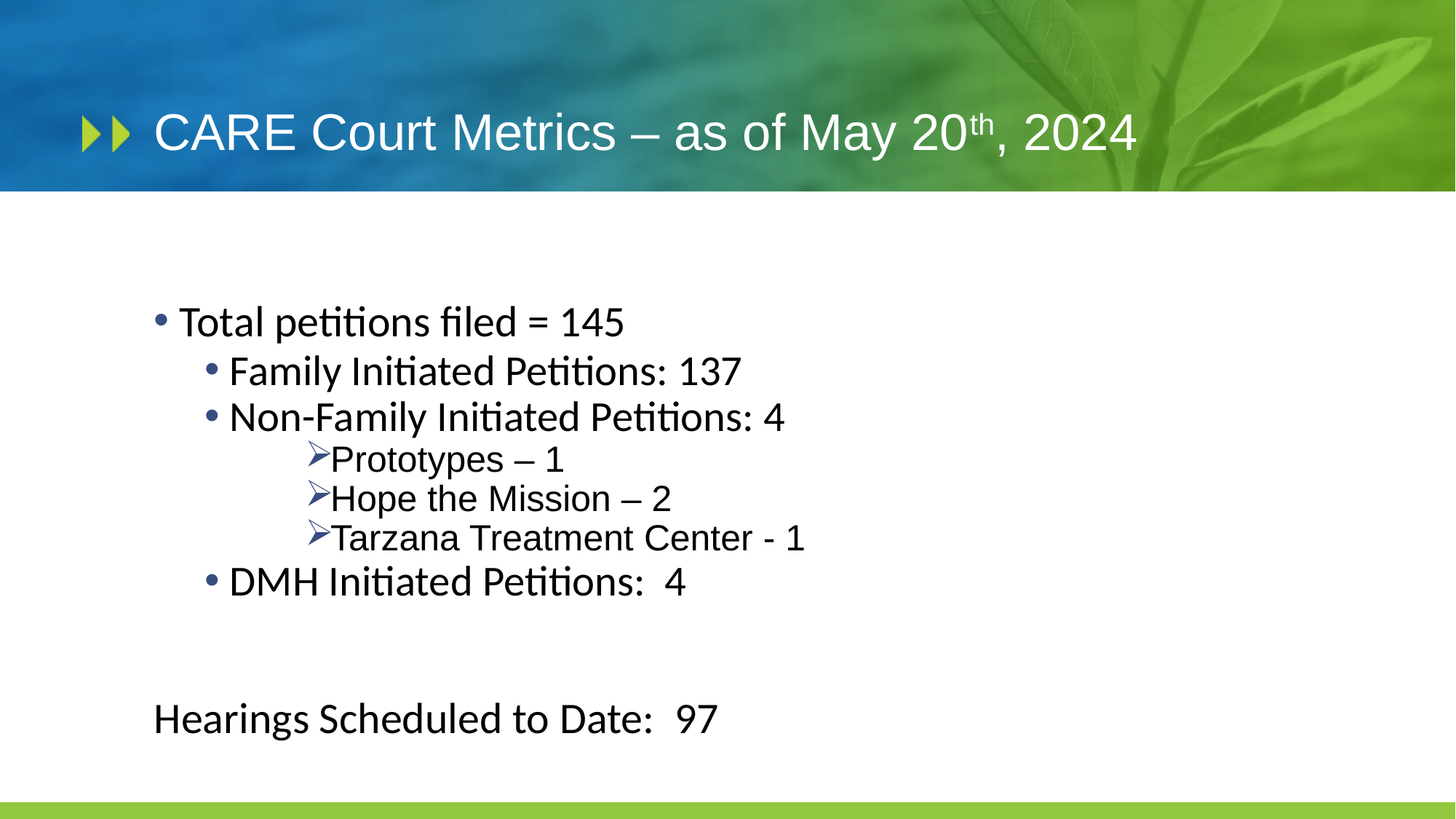

# CARE Court Metrics – as of May 20th, 2024

Total petitions filed = 145
Family Initiated Petitions: 137
Non-Family Initiated Petitions: 4
Prototypes – 1
Hope the Mission – 2
Tarzana Treatment Center - 1
DMH Initiated Petitions:  4

Hearings Scheduled to Date:  97